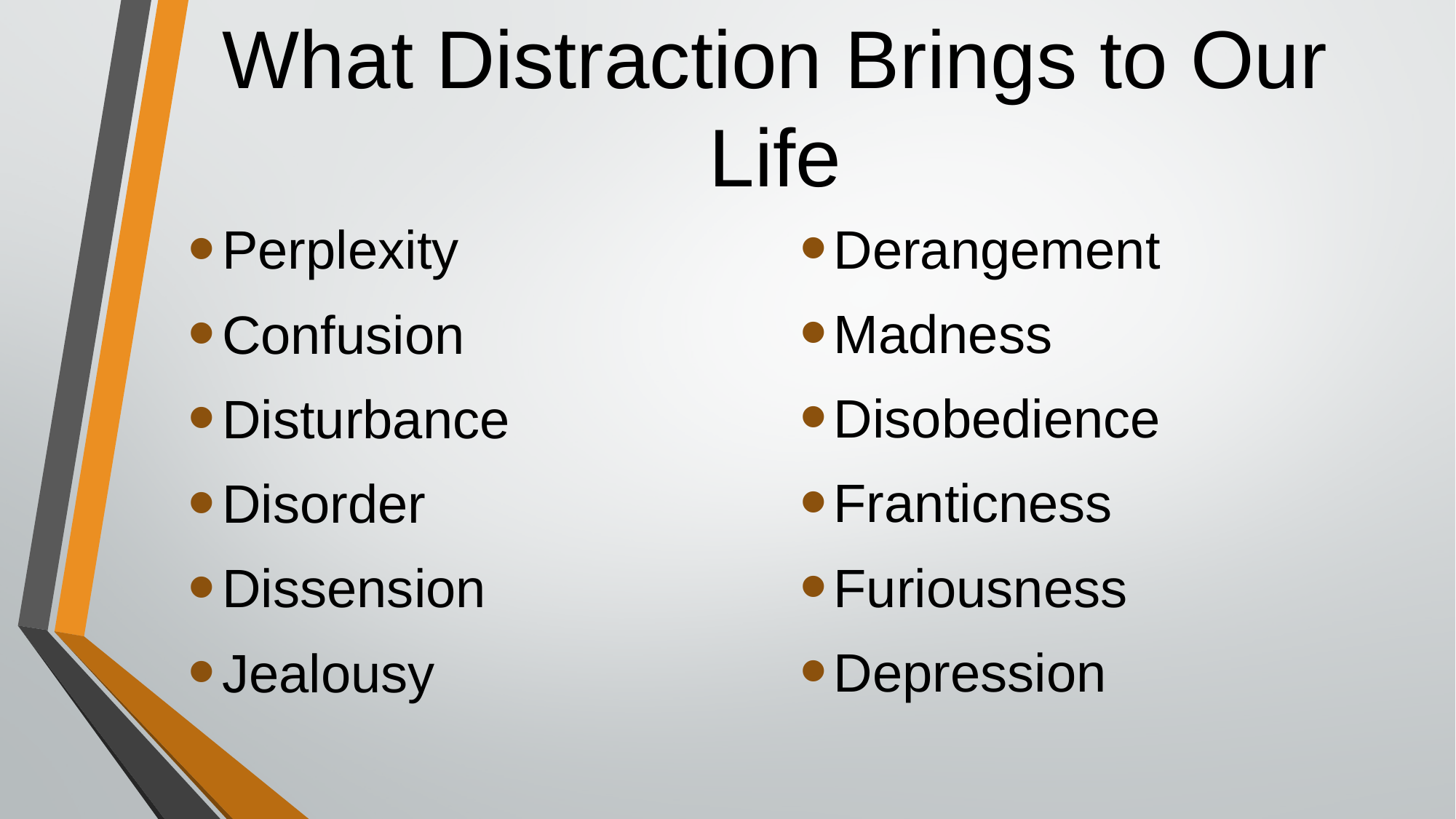

# What Distraction Brings to Our Life
Derangement
Madness
Disobedience
Franticness
Furiousness
Depression

Perplexity
Confusion
Disturbance
Disorder
Dissension
Jealousy